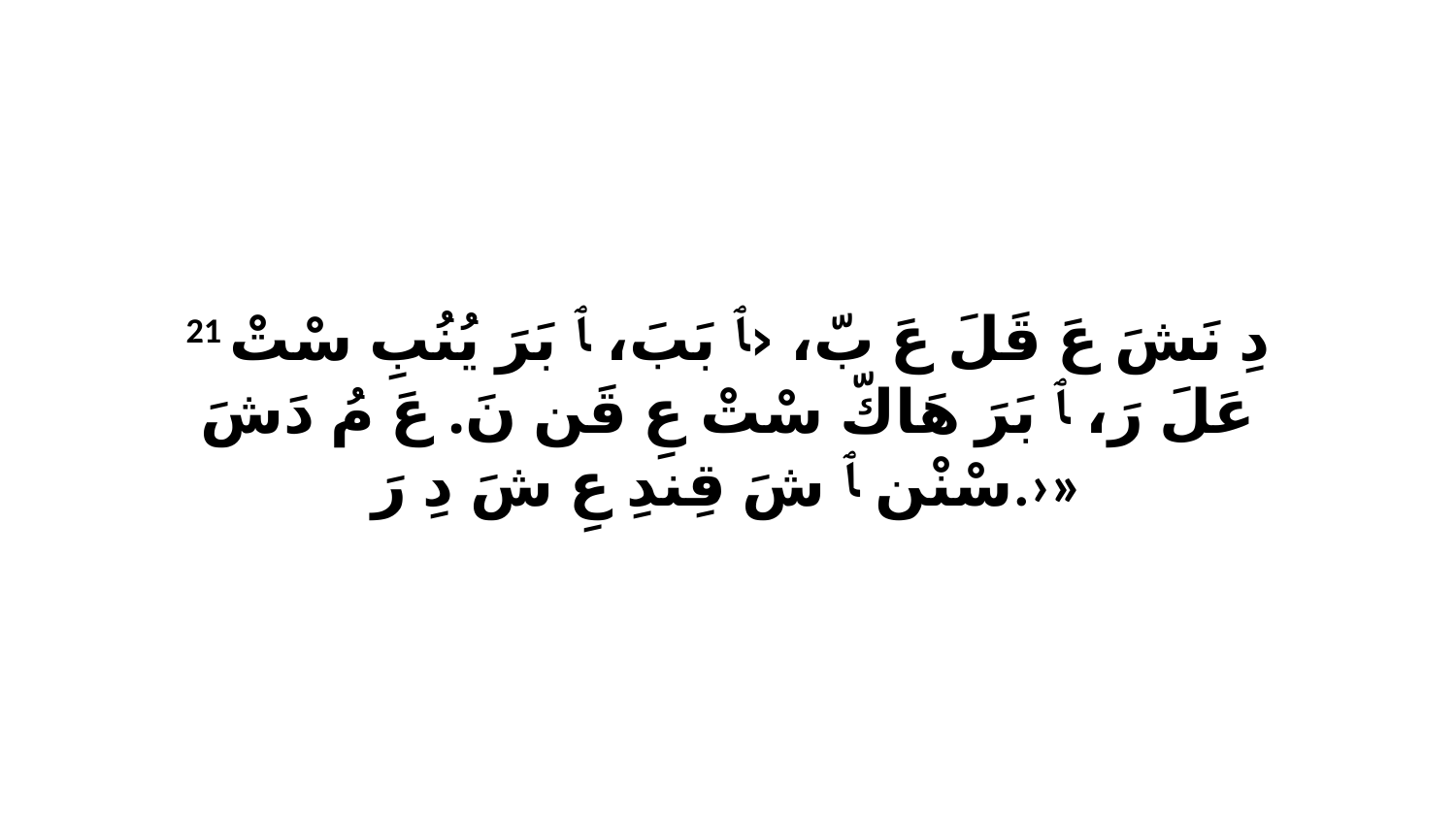

21 دِ نَشَ عَ قَلَ عَ بّ، ‹ﭑ بَبَ، ﭑ بَرَ يُنُبِ سْتْ عَلَ رَ، ﭑ بَرَ هَاكّ سْتْ عِ قَن نَ. عَ مُ دَشَ سْنْن ﭑ شَ قِندِ عِ شَ دِ رَ.›»